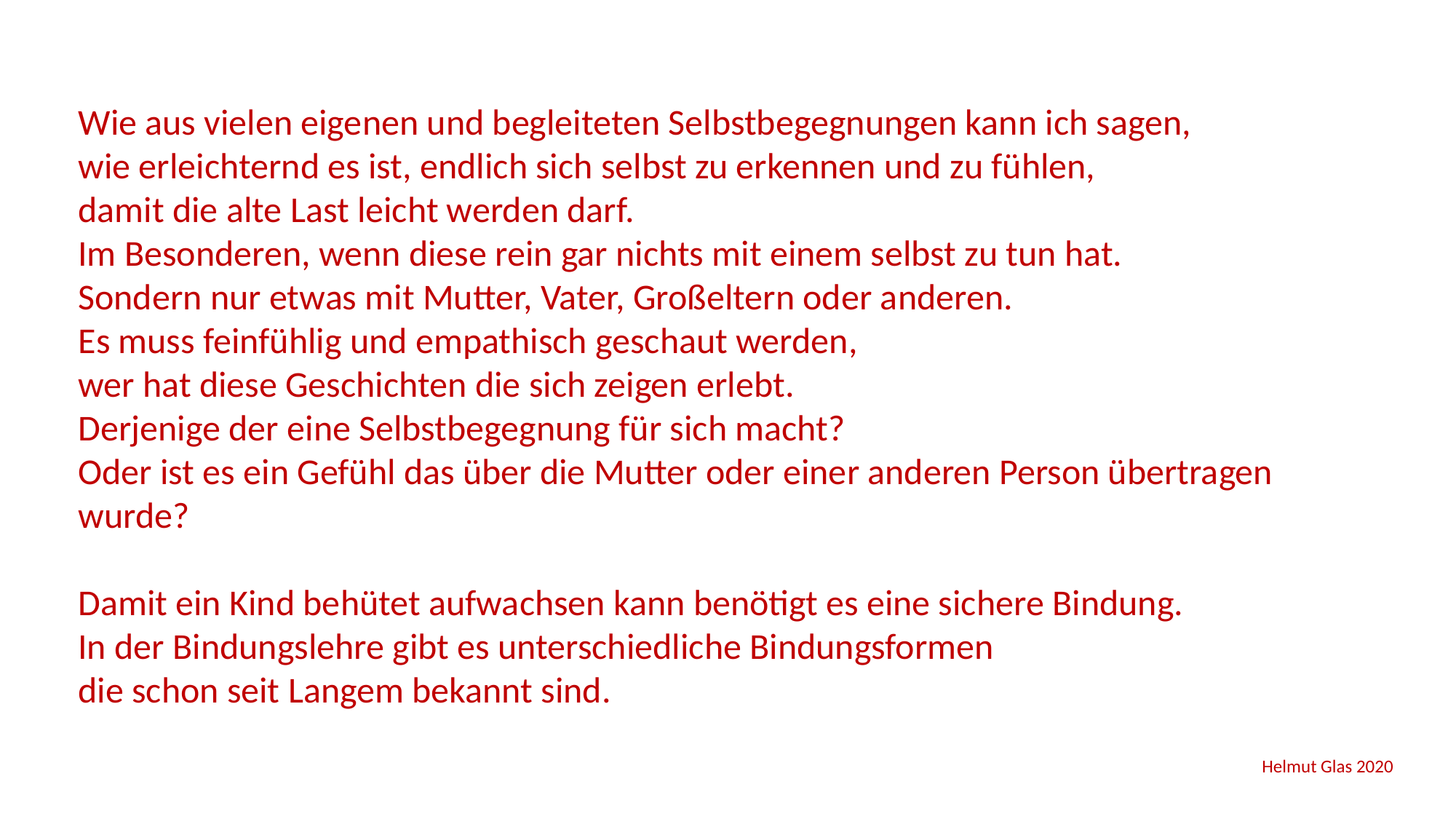

Wie aus vielen eigenen und begleiteten Selbstbegegnungen kann ich sagen,
wie erleichternd es ist, endlich sich selbst zu erkennen und zu fühlen,
damit die alte Last leicht werden darf.
Im Besonderen, wenn diese rein gar nichts mit einem selbst zu tun hat.
Sondern nur etwas mit Mutter, Vater, Großeltern oder anderen.
Es muss feinfühlig und empathisch geschaut werden,
wer hat diese Geschichten die sich zeigen erlebt.
Derjenige der eine Selbstbegegnung für sich macht?
Oder ist es ein Gefühl das über die Mutter oder einer anderen Person übertragen wurde?

Damit ein Kind behütet aufwachsen kann benötigt es eine sichere Bindung.
In der Bindungslehre gibt es unterschiedliche Bindungsformen
die schon seit Langem bekannt sind.

 Helmut Glas 2020